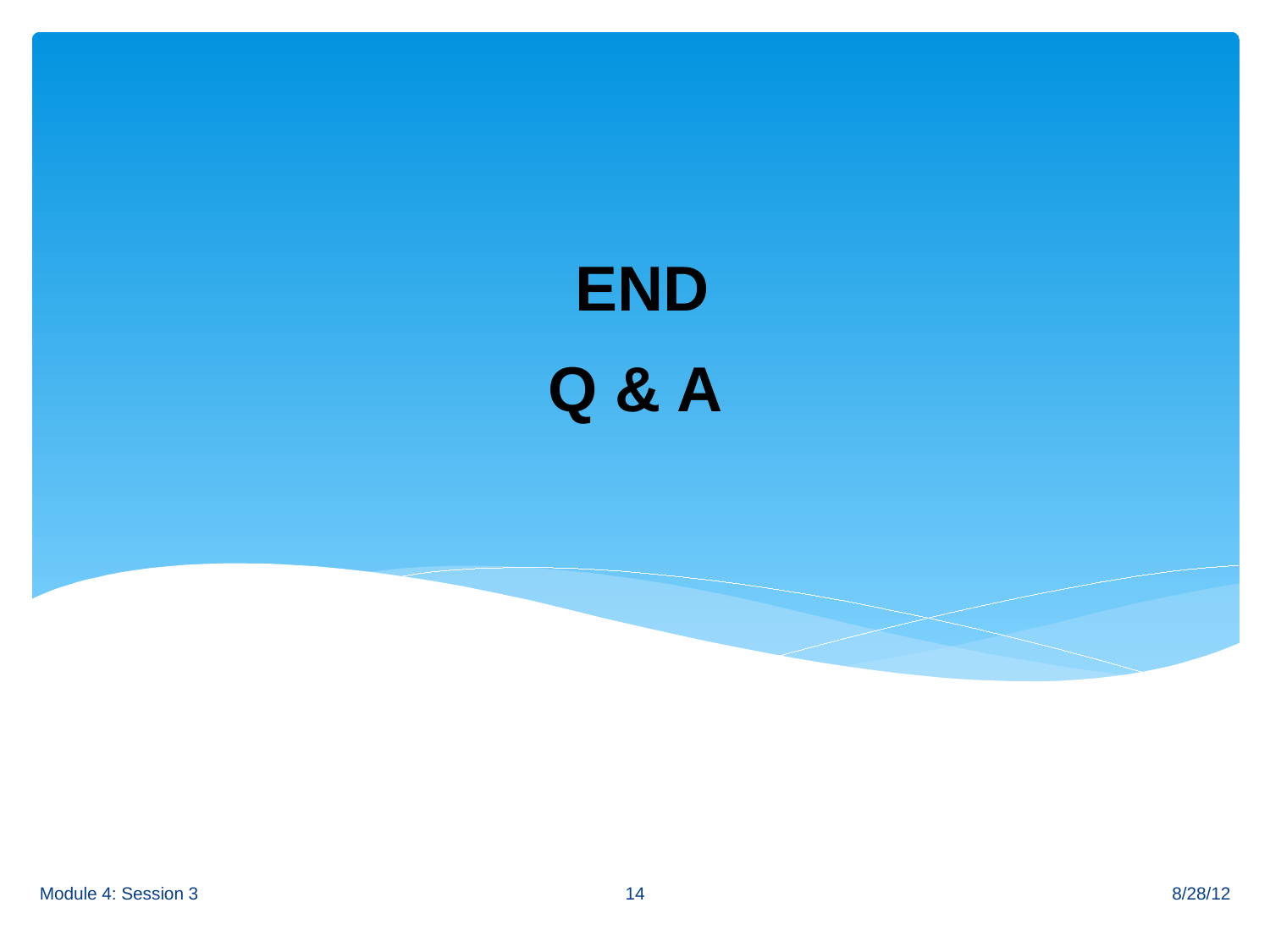

END
# Q & A
14
Module 4: Session 3
8/28/12